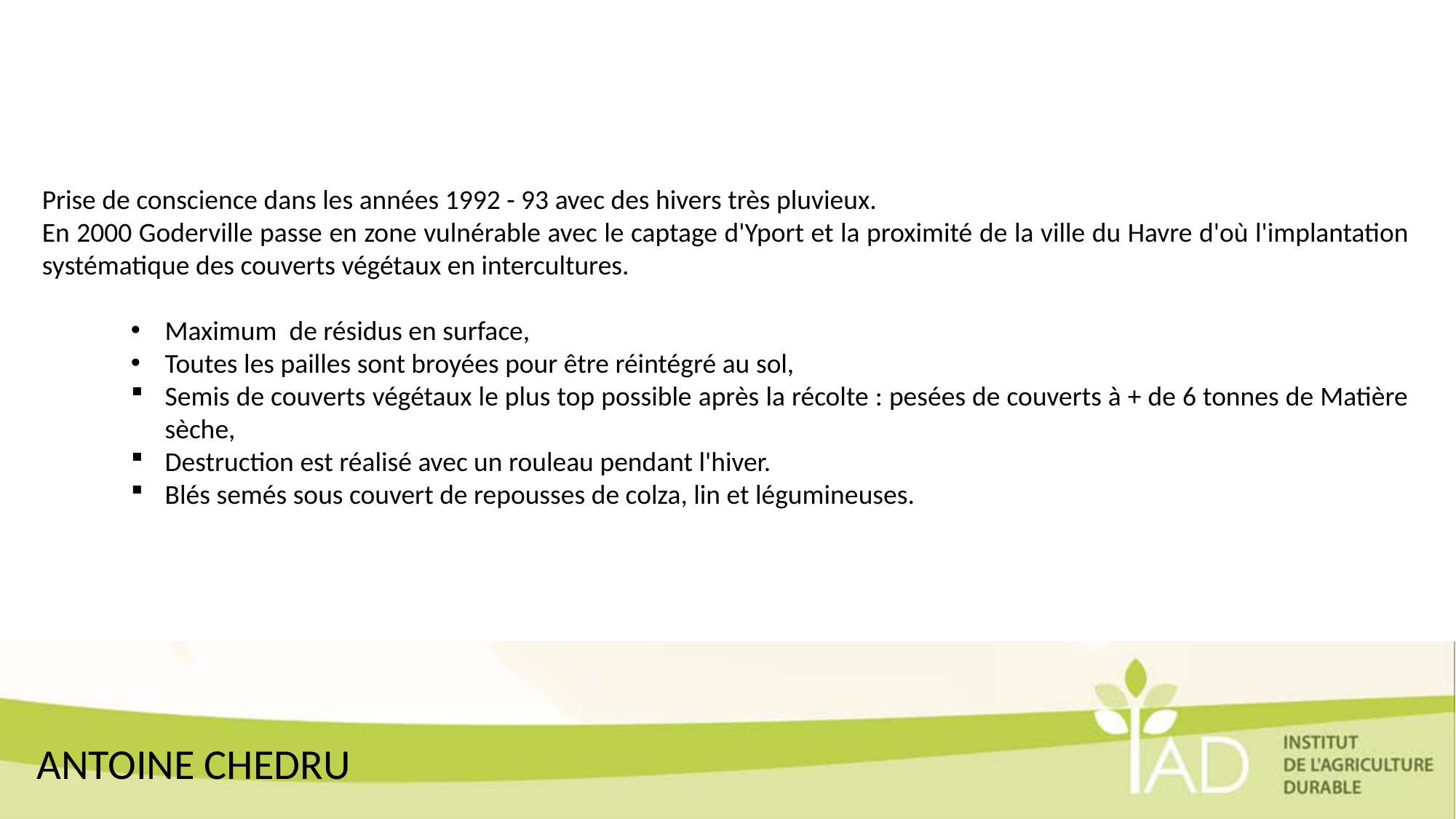

Prise de conscience dans les années 1992 - 93 avec des hivers très pluvieux.
En 2000 Goderville passe en zone vulnérable avec le captage d'Yport et la proximité de la ville du Havre d'où l'implantation systématique des couverts végétaux en intercultures.

Maximum  de résidus en surface,
Toutes les pailles sont broyées pour être réintégré au sol,
Semis de couverts végétaux le plus top possible après la récolte : pesées de couverts à + de 6 tonnes de Matière sèche,
Destruction est réalisé avec un rouleau pendant l'hiver.
Blés semés sous couvert de repousses de colza, lin et légumineuses.

ANTOINE CHEDRU